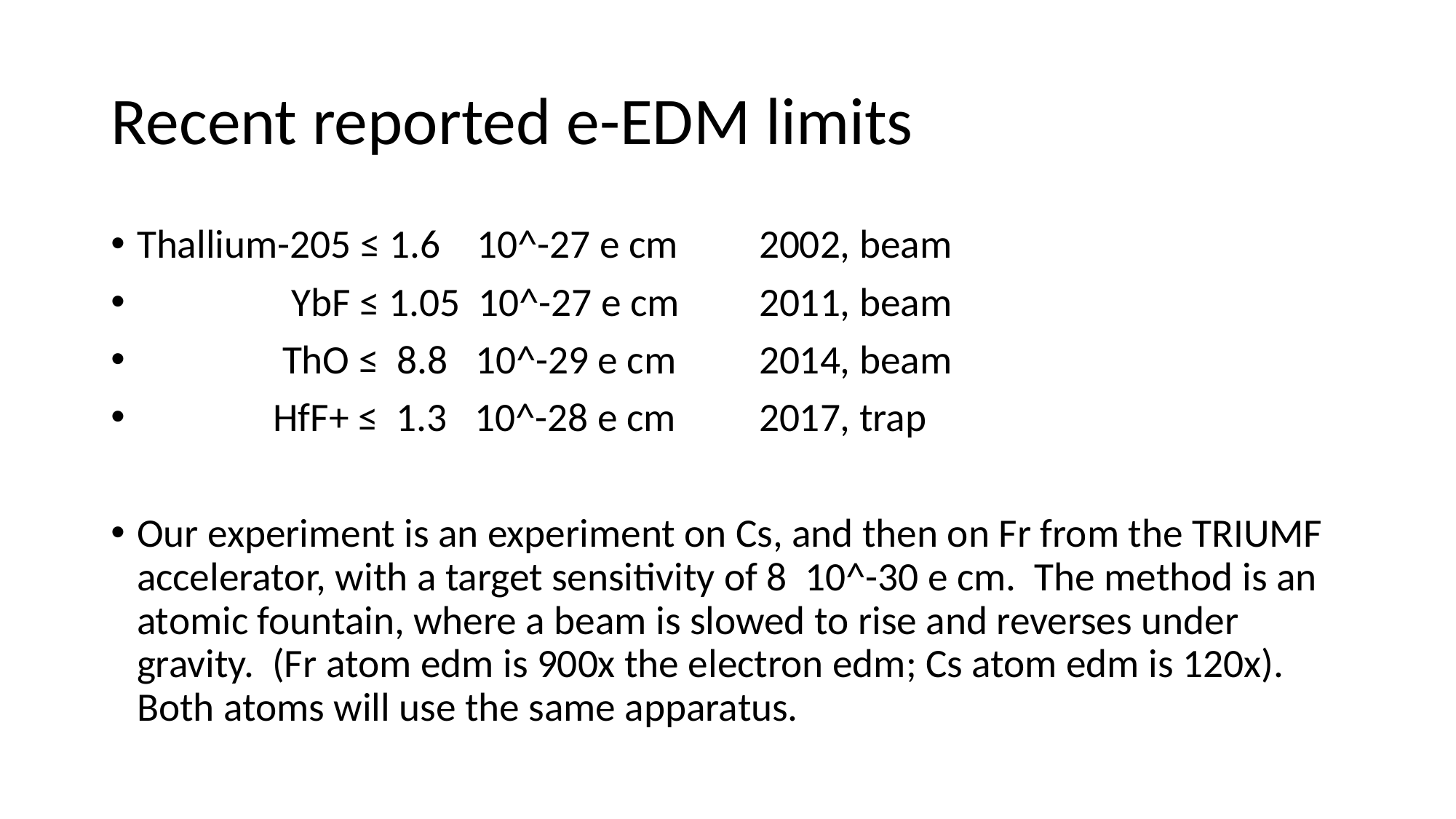

# Recent reported e-EDM limits
Thallium-205 ≤ 1.6    10^-27 e cm		2002, beam
                 YbF ≤ 1.05  10^-27 e cm		2011, beam
                ThO ≤  8.8   10^-29 e cm		2014, beam
               HfF+ ≤  1.3   10^-28 e cm		2017, trap

Our experiment is an experiment on Cs, and then on Fr from the TRIUMF accelerator, with a target sensitivity of 8  10^-30 e cm.  The method is an atomic fountain, where a beam is slowed to rise and reverses under gravity.  (Fr atom edm is 900x the electron edm; Cs atom edm is 120x).  Both atoms will use the same apparatus.